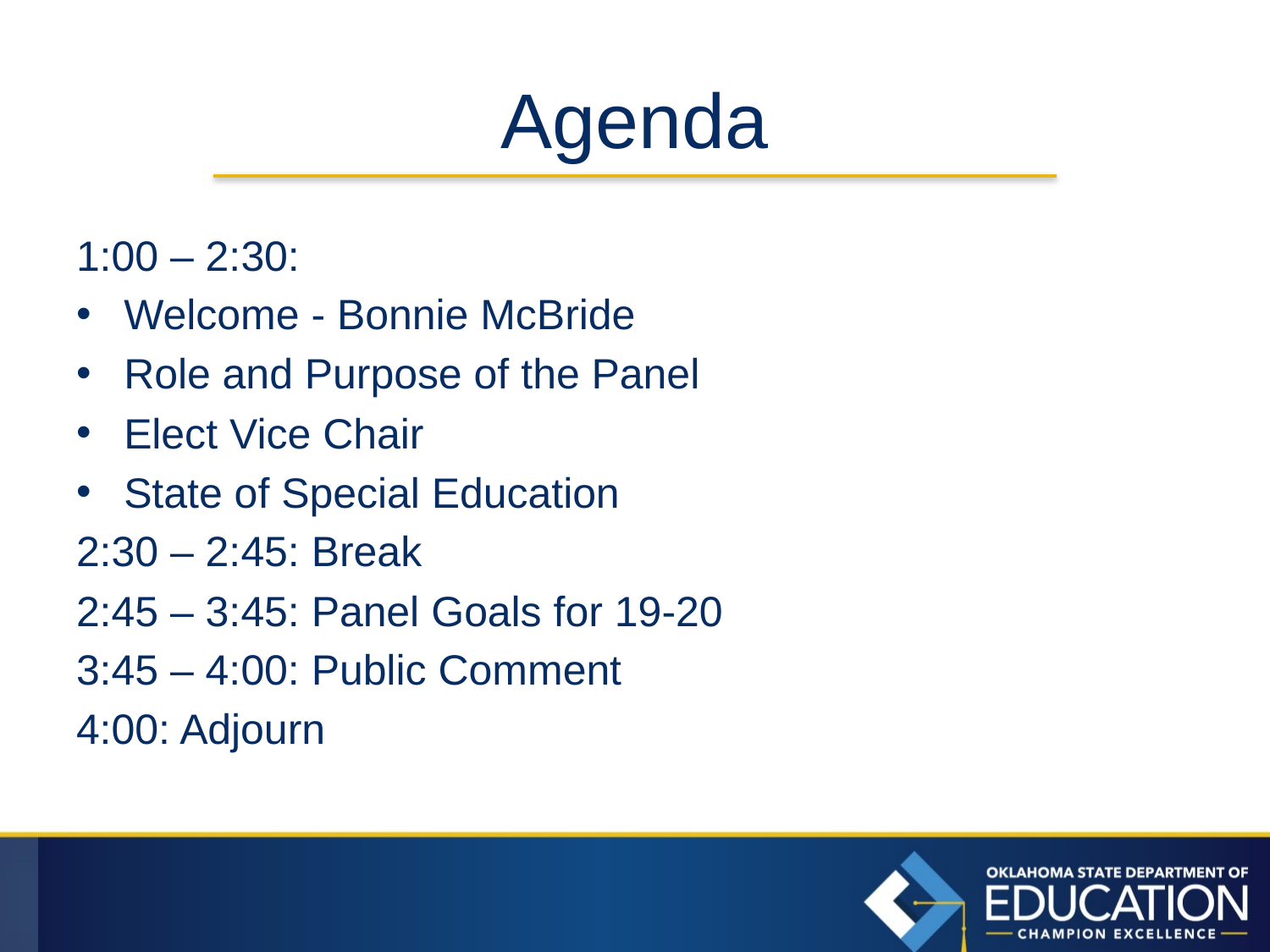

# Agenda
1:00 – 2:30:
Welcome - Bonnie McBride
Role and Purpose of the Panel
Elect Vice Chair
State of Special Education
2:30 – 2:45: Break
2:45 – 3:45: Panel Goals for 19-20
3:45 – 4:00: Public Comment
4:00: Adjourn